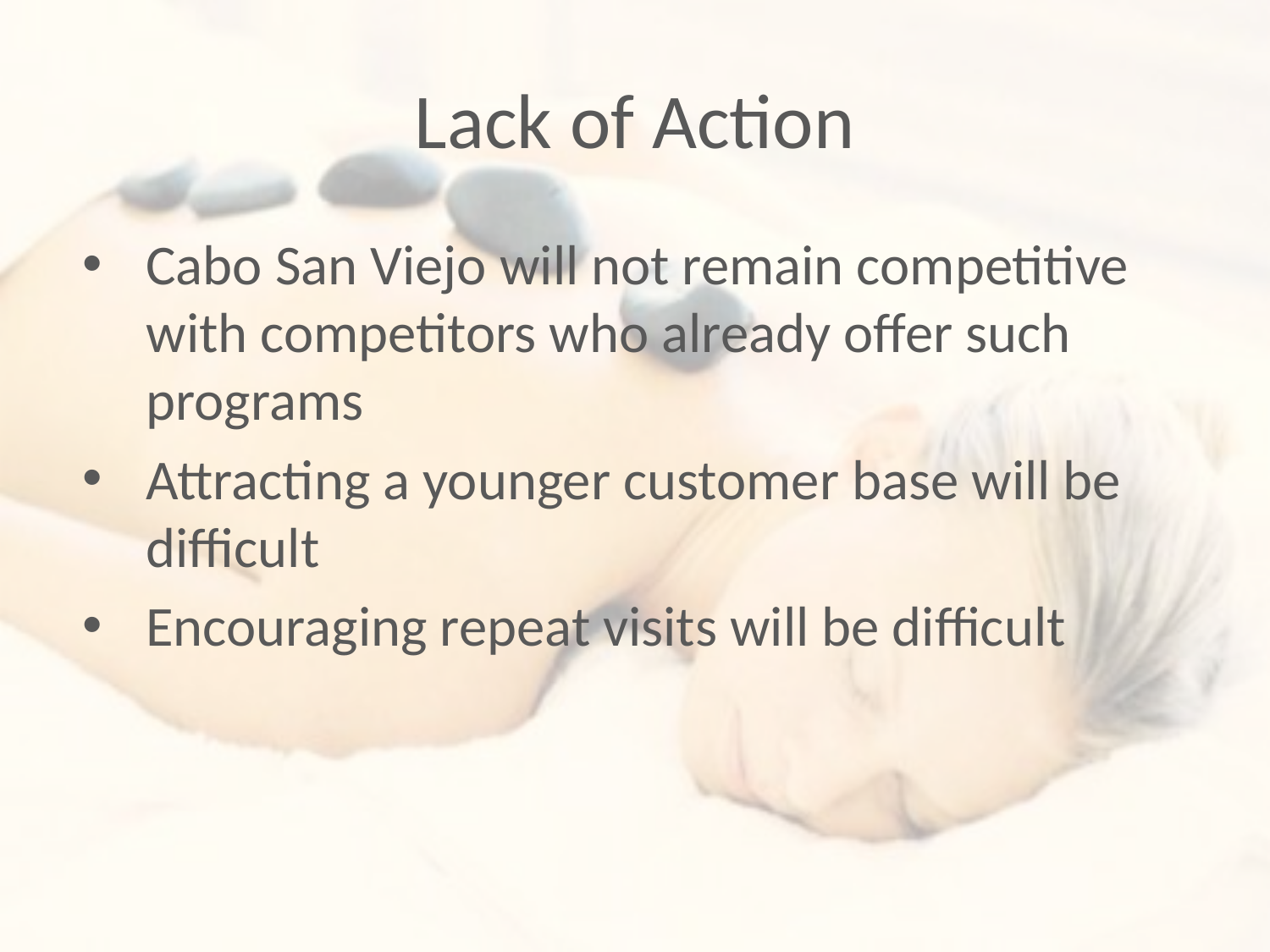

# Lack of Action
Cabo San Viejo will not remain competitive with competitors who already offer such programs
Attracting a younger customer base will be difficult
Encouraging repeat visits will be difficult